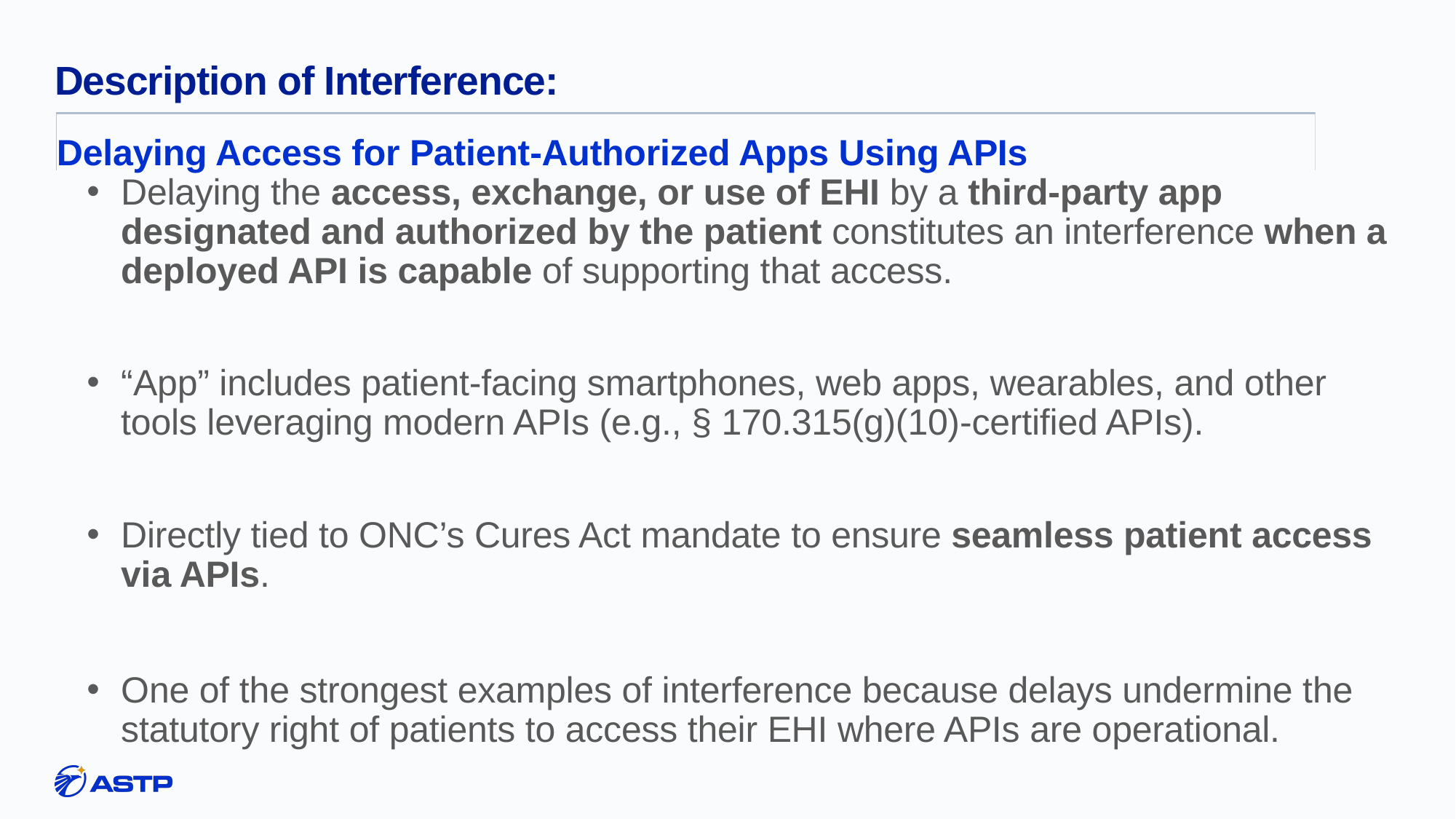

# Description of Interference:
Delaying Access for Patient-Authorized Apps Using APIs
Delaying the access, exchange, or use of EHI by a third-party app designated and authorized by the patient constitutes an interference when a deployed API is capable of supporting that access.

“App” includes patient-facing smartphones, web apps, wearables, and other tools leveraging modern APIs (e.g., § 170.315(g)(10)-certified APIs).

Directly tied to ONC’s Cures Act mandate to ensure seamless patient access via APIs.

One of the strongest examples of interference because delays undermine the statutory right of patients to access their EHI where APIs are operational.